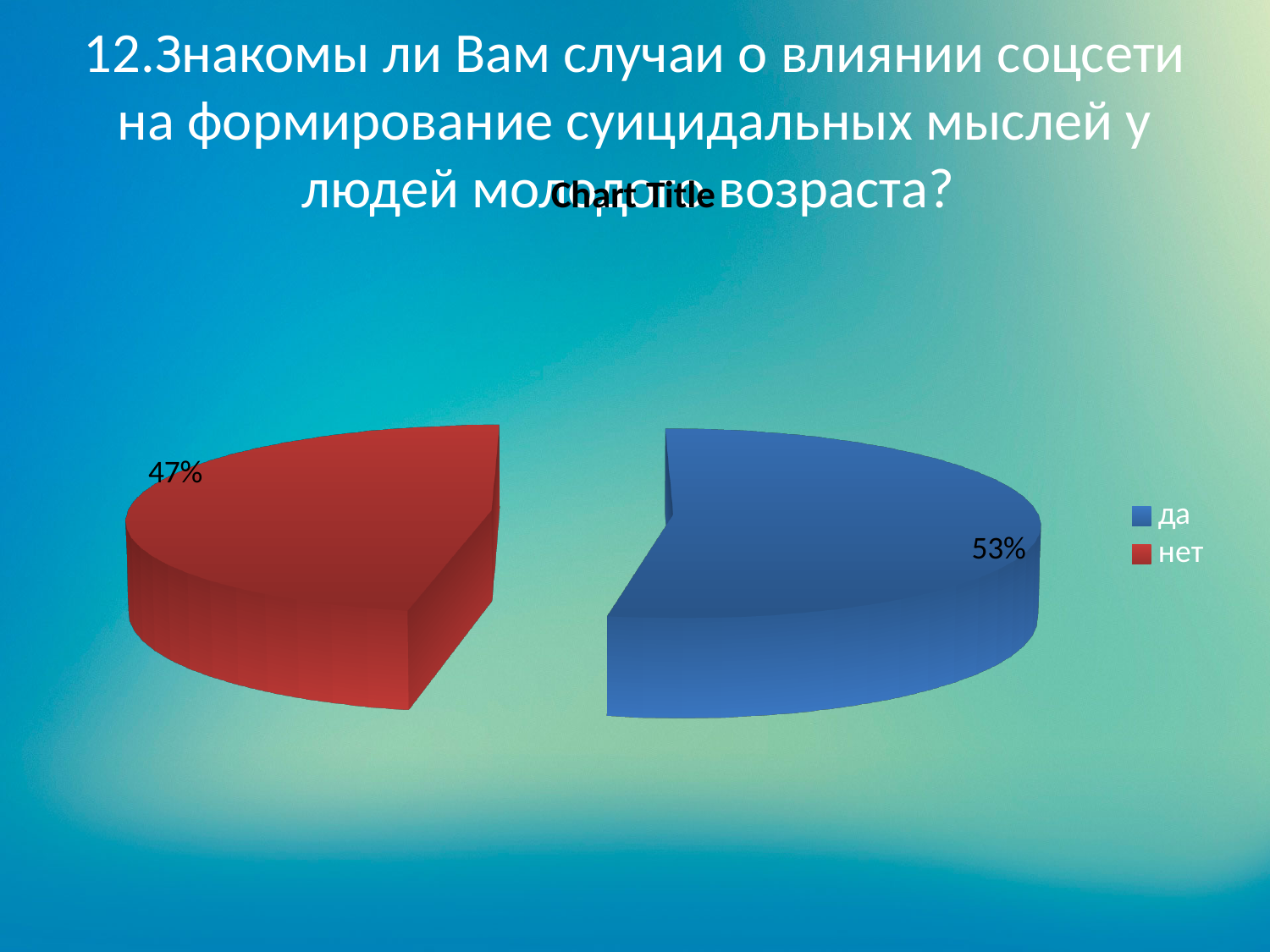

# 12.Знакомы ли Вам случаи о влиянии соцсети на формирование суицидальных мыслей у людей молодого возраста?

[unsupported chart]